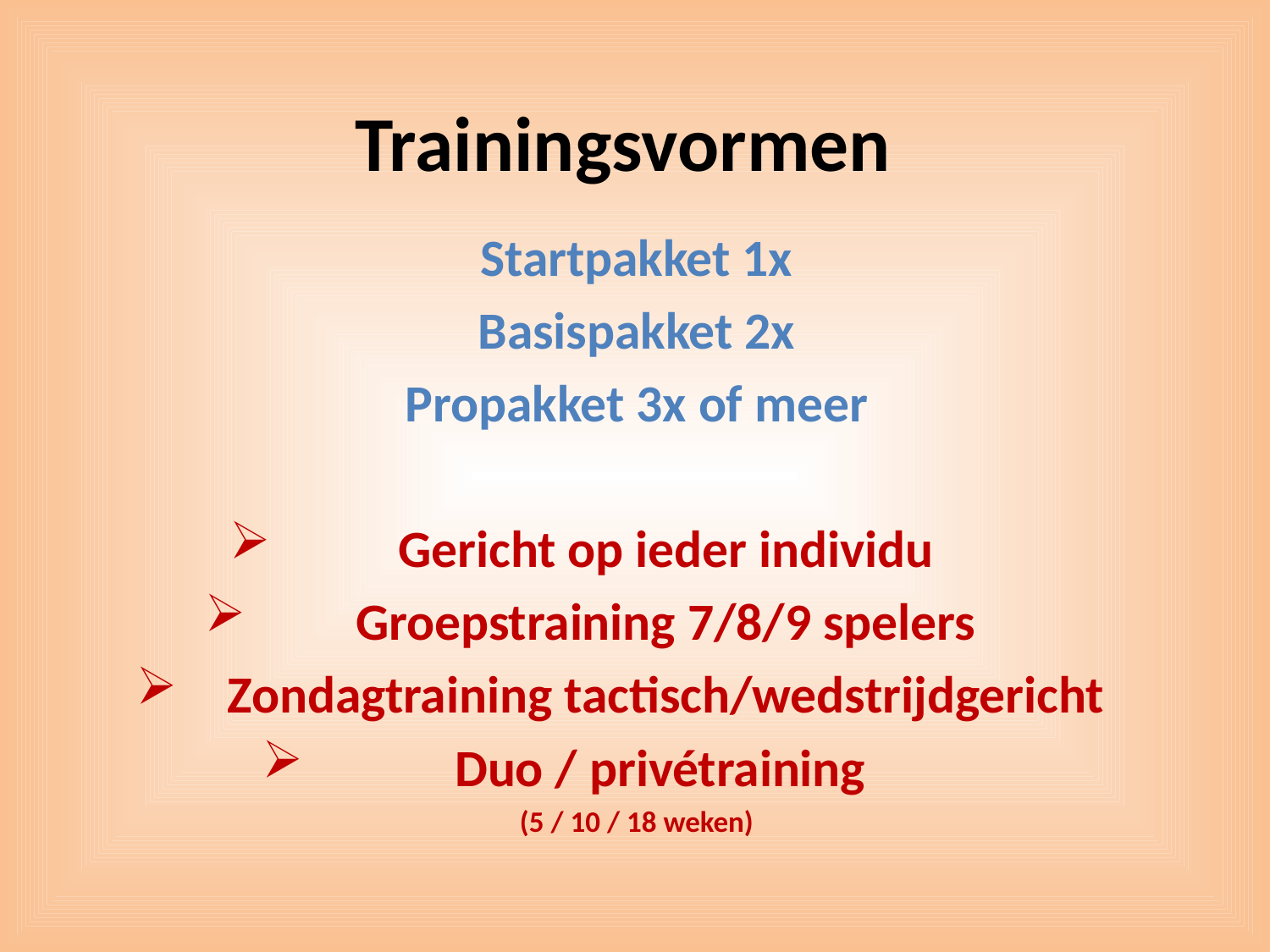

# Trainingsvormen
Startpakket 1x
Basispakket 2x
Propakket 3x of meer

Gericht op ieder individu
Groepstraining 7/8/9 spelers
Zondagtraining tactisch/wedstrijdgericht
Duo / privétraining
(5 / 10 / 18 weken)